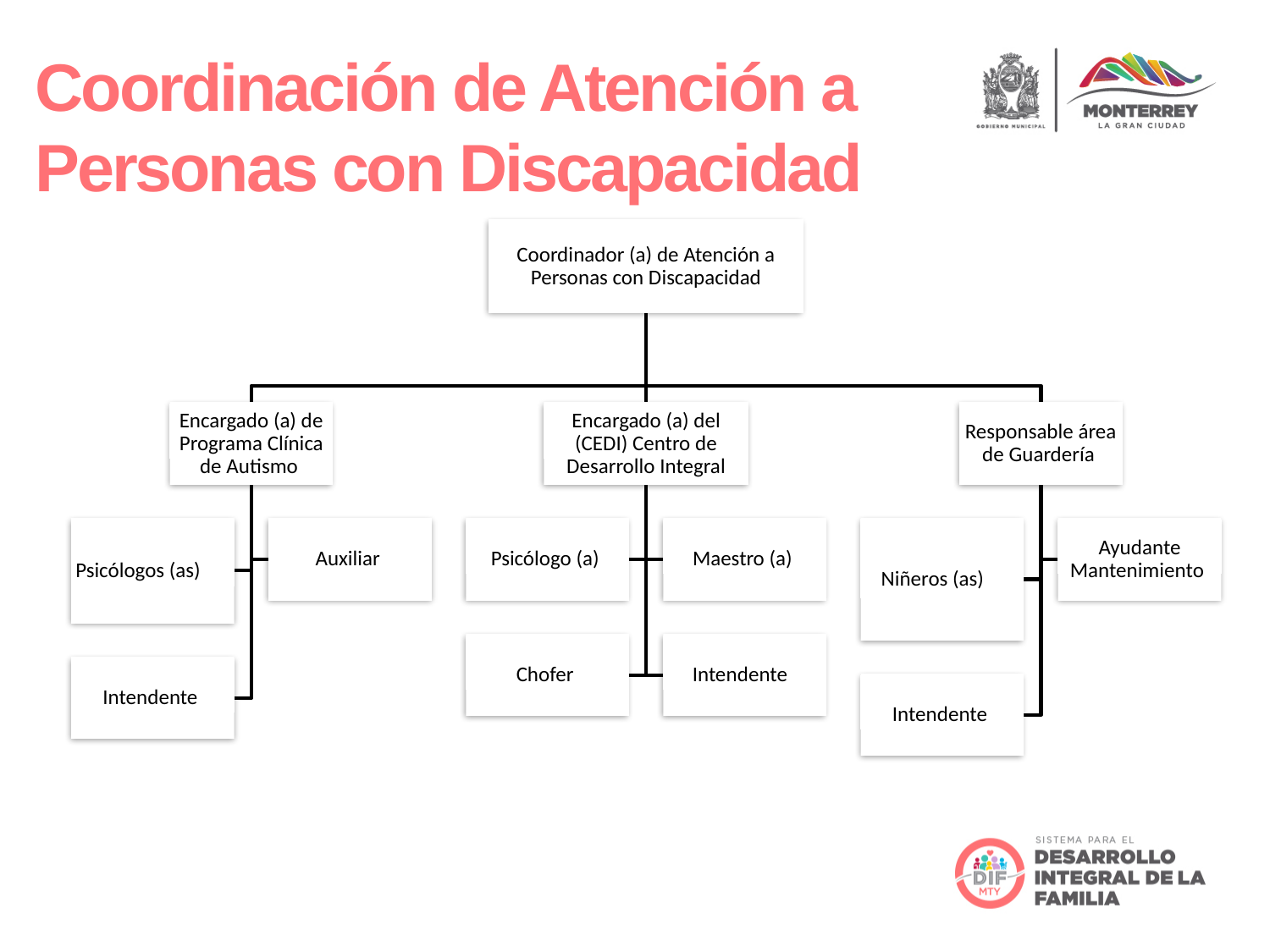

Coordinación de Atención a Personas con Discapacidad
Coordinador (a) de Atención a Personas con Discapacidad
Encargado (a) de Programa Clínica de Autismo
Psicólogos (as)
Auxiliar
Intendente
Encargado (a) del (CEDI) Centro de Desarrollo Integral
Psicólogo (a)
Maestro (a)
Chofer
Intendente
Responsable área de Guardería
Niñeros (as)
Ayudante Mantenimiento
Intendente